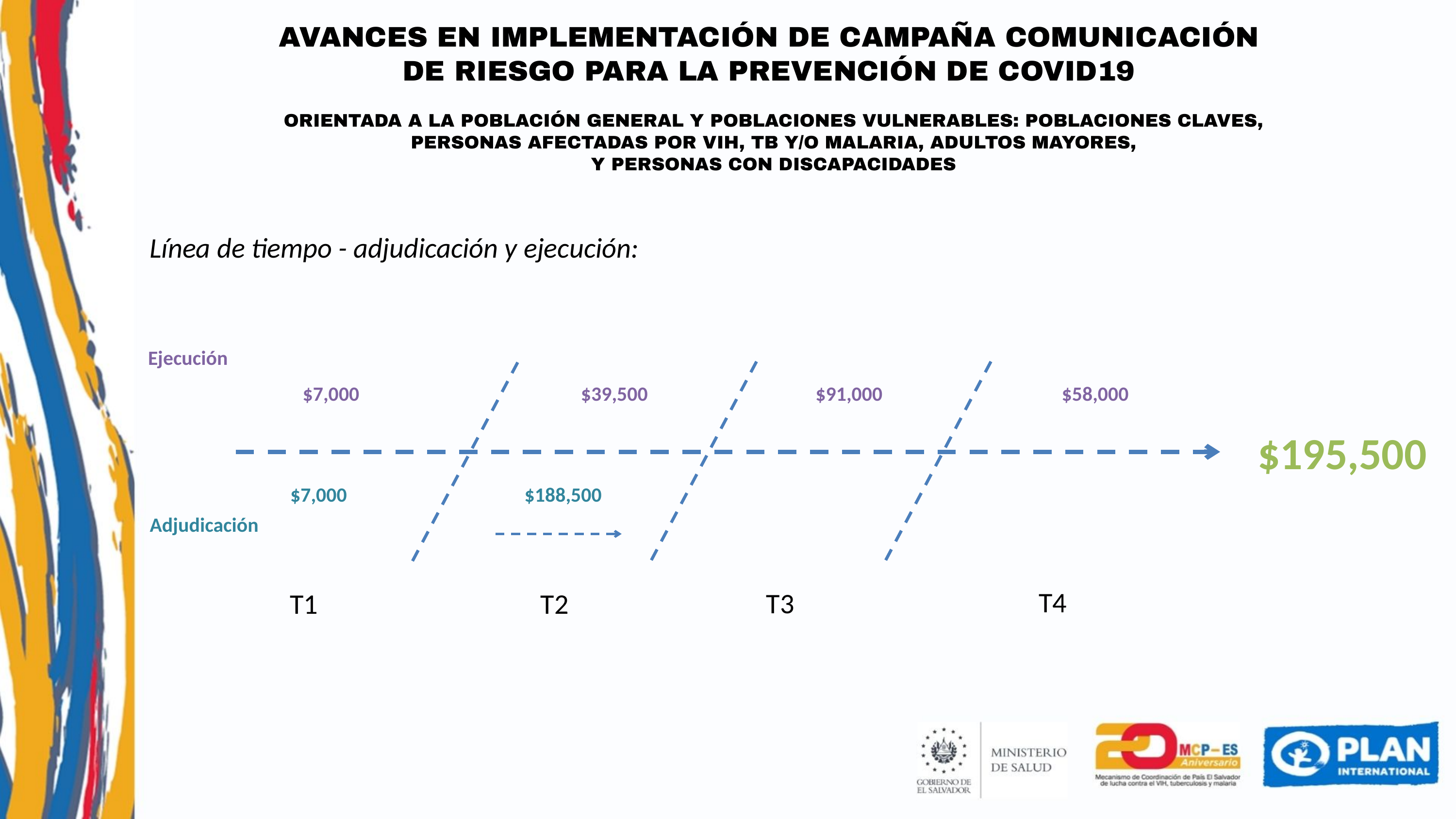

AVANCES EN IMPLEMENTACIÓN DE CAMPAÑA COMUNICACIÓN
DE RIESGO PARA LA PREVENCIÓN DE COVID19

ORIENTADA A LA POBLACIÓN GENERAL Y POBLACIONES VULNERABLES: POBLACIONES CLAVES,
 PERSONAS AFECTADAS POR VIH, TB Y/O MALARIA, ADULTOS MAYORES,
Y PERSONAS CON DISCAPACIDADES

Línea de tiempo - adjudicación y ejecución:
Ejecución
$7,000
$39,500
$91,000
$58,000
$195,500
$7,000
$188,500
Adjudicación
T4
T3
T1
T2